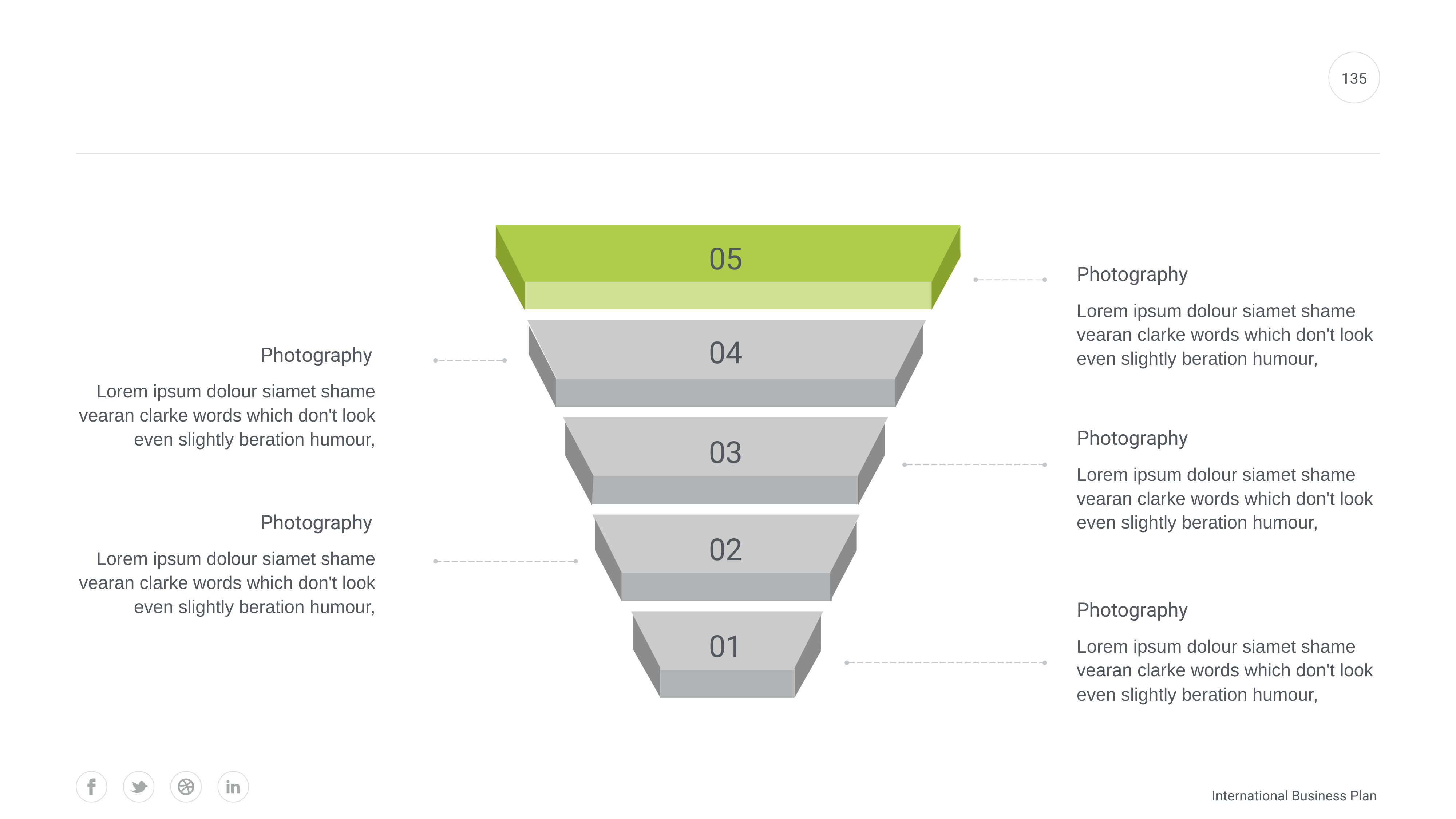

#
135

05
Photography

Lorem ipsum dolour siamet shame vearan clarke words which don't look even slightly beration humour,

04
Photography

Lorem ipsum dolour siamet shame vearan clarke words which don't look even slightly beration humour,

Photography
03
Lorem ipsum dolour siamet shame vearan clarke words which don't look even slightly beration humour,

Photography

02
Lorem ipsum dolour siamet shame vearan clarke words which don't look even slightly beration humour,

Photography

01
Lorem ipsum dolour siamet shame vearan clarke words which don't look even slightly beration humour,

International Business Plan